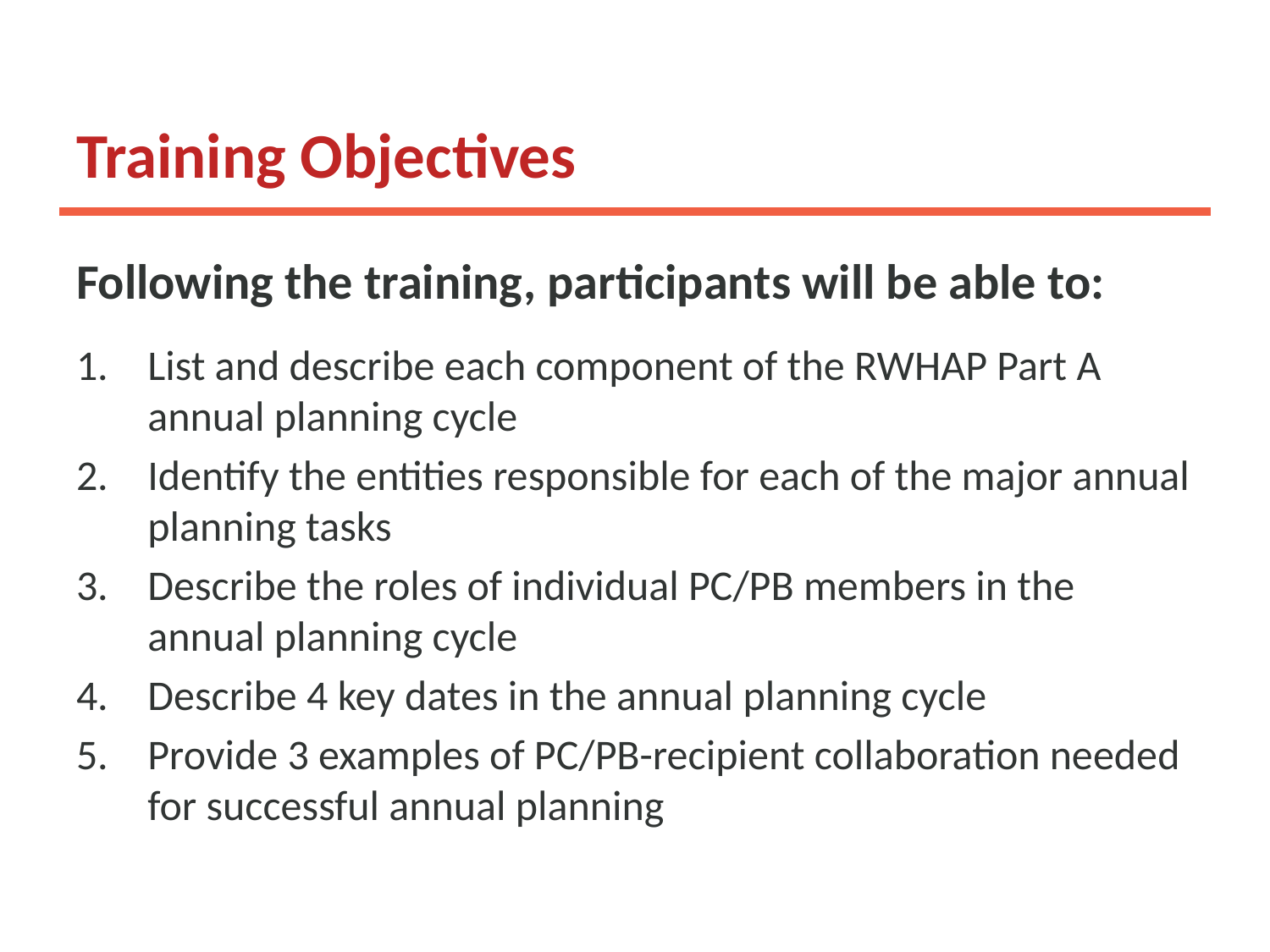

# Training Objectives
Following the training, participants will be able to:
List and describe each component of the RWHAP Part A annual planning cycle
Identify the entities responsible for each of the major annual planning tasks
Describe the roles of individual PC/PB members in the annual planning cycle
Describe 4 key dates in the annual planning cycle
Provide 3 examples of PC/PB-recipient collaboration needed for successful annual planning